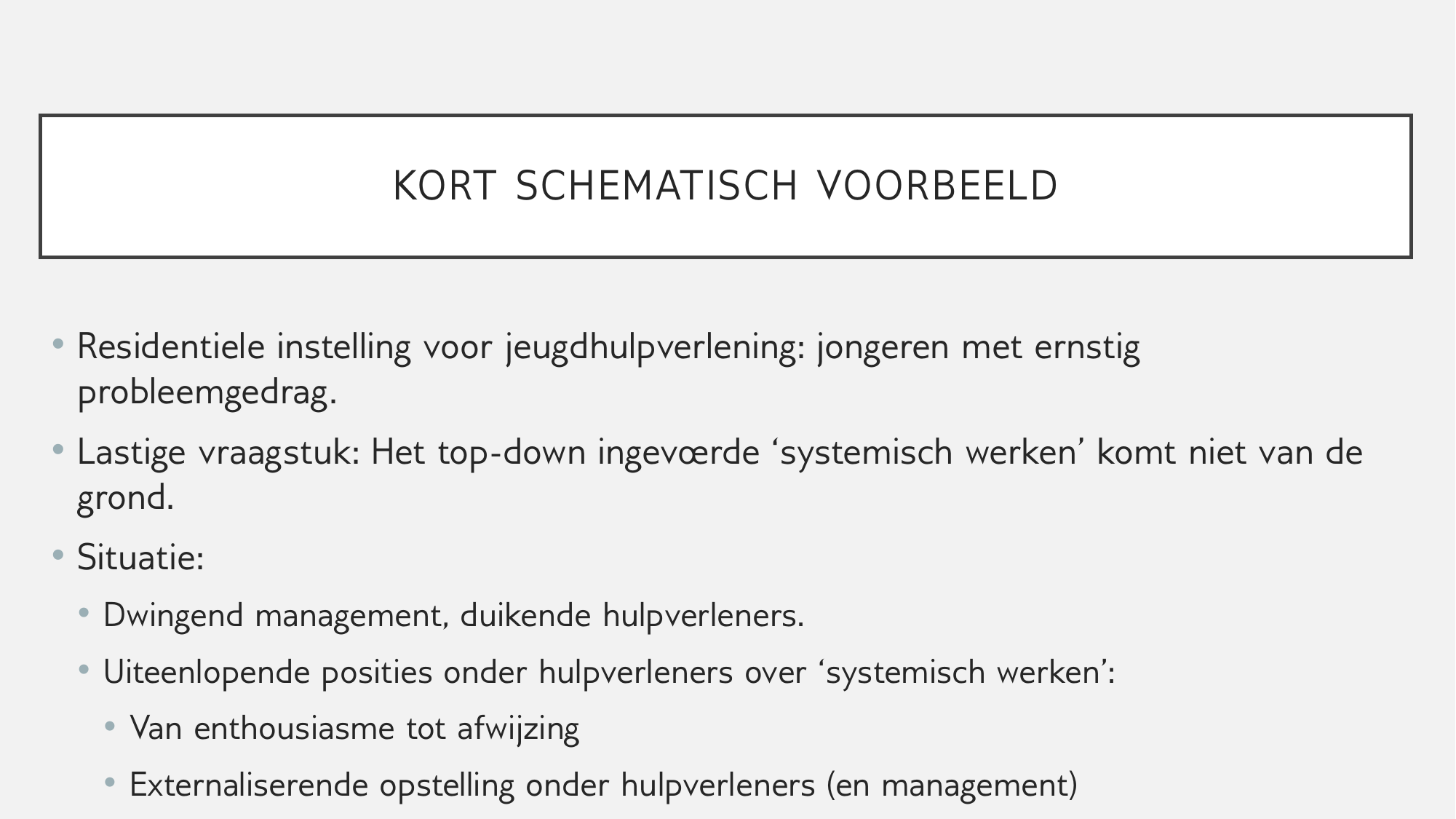

# Kort schematisch voorbeeld
Residentiele instelling voor jeugdhulpverlening: jongeren met ernstig probleemgedrag.
Lastige vraagstuk: Het top-down ingevoerde ‘systemisch werken’ komt niet van de grond.
Situatie:
Dwingend management, duikende hulpverleners.
Uiteenlopende posities onder hulpverleners over ‘systemisch werken’:
Van enthousiasme tot afwijzing
Externaliserende opstelling onder hulpverleners (en management)